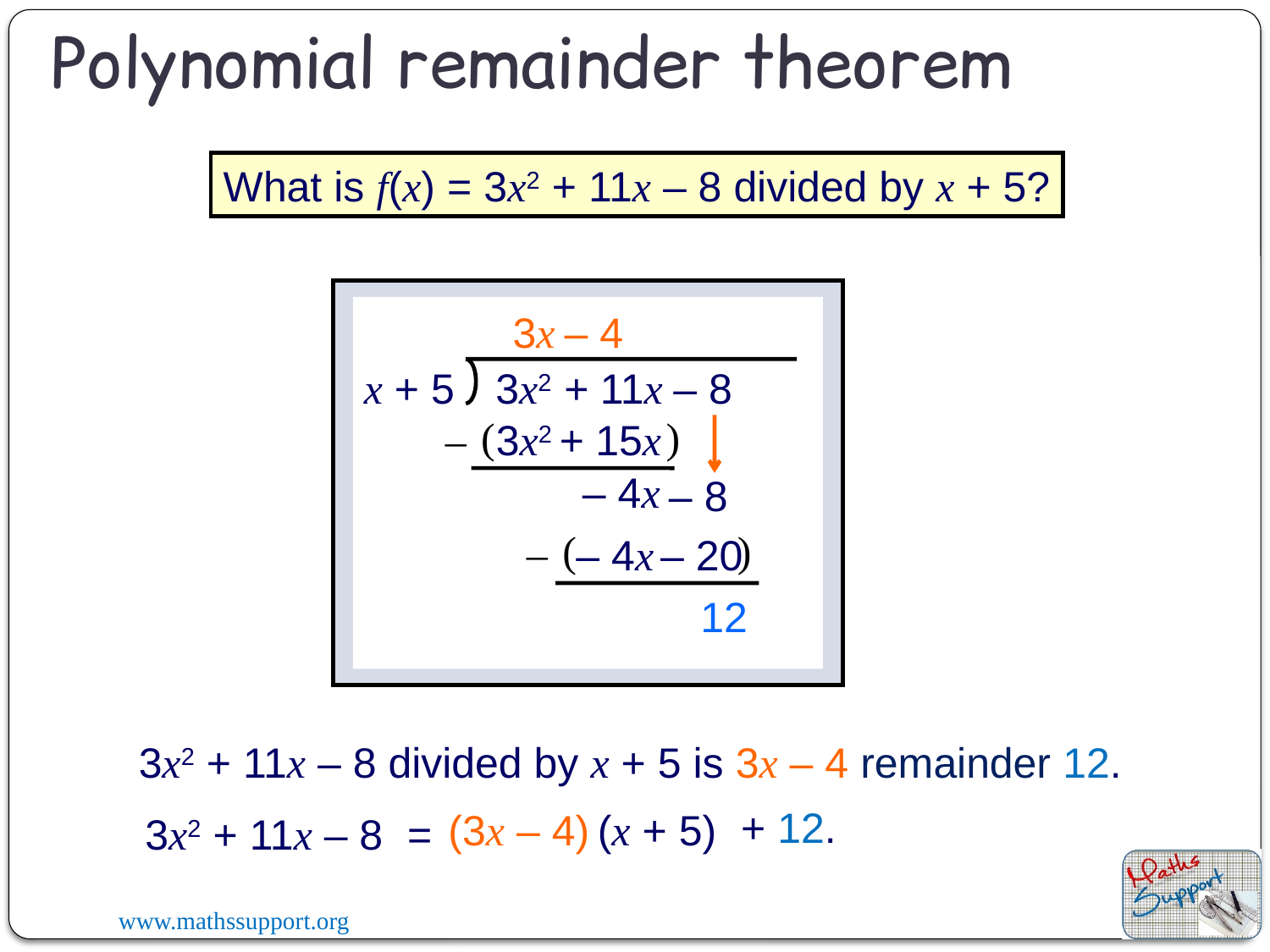

Polynomial remainder theorem
What is f(x) = 3x2 + 11x – 8 divided by x + 5?

x + 5
3x2 + 11x – 8

 3x
– 4
(
)
3x2 + 15x

–

– 4x
– 8
(
)
–
– 4x – 20

12
3x2 + 11x – 8 divided by x + 5 is 3x – 4 remainder 12.
+ 12.
(3x – 4)
(x + 5)
=
3x2 + 11x – 8